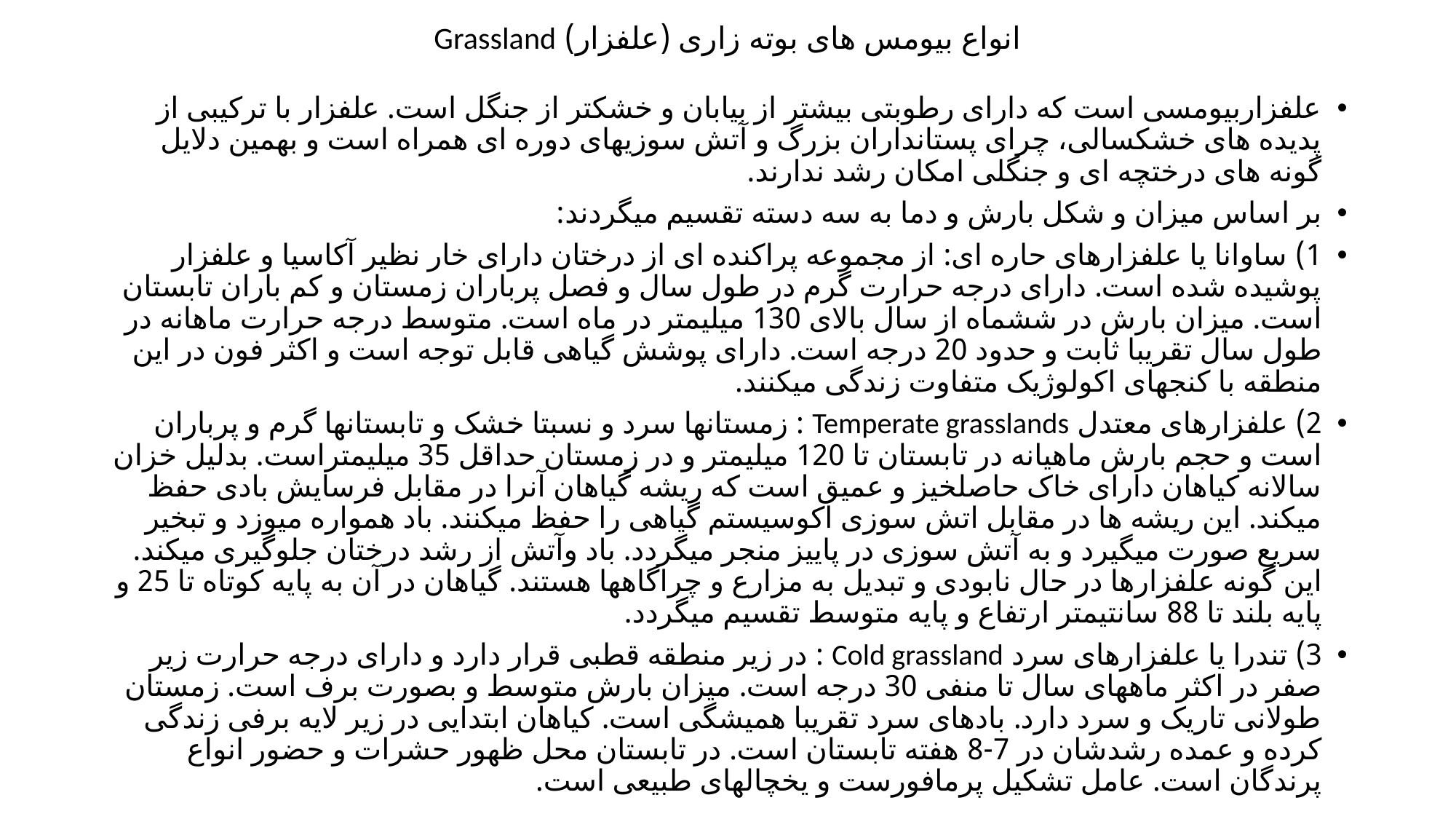

# انواع بیومس های بوته زاری (علفزار) Grassland
علفزاربیومسی است که دارای رطوبتی بیشتر از بیابان و خشکتر از جنگل است. علفزار با ترکیبی از پدیده های خشکسالی، چرای پستانداران بزرگ و آتش سوزیهای دوره ای همراه است و بهمین دلایل گونه های درختچه ای و جنگلی امکان رشد ندارند.
بر اساس میزان و شکل بارش و دما به سه دسته تقسیم میگردند:
1) ساوانا یا علفزارهای حاره ای: از مجموعه پراکنده ای از درختان دارای خار نظیر آکاسیا و علفزار پوشیده شده است. دارای درجه حرارت گرم در طول سال و فصل پرباران زمستان و کم باران تابستان است. میزان بارش در ششماه از سال بالای 130 میلیمتر در ماه است. متوسط درجه حرارت ماهانه در طول سال تقریبا ثابت و حدود 20 درجه است. دارای پوشش گیاهی قابل توجه است و اکثر فون در این منطقه با کنجهای اکولوژیک متفاوت زندگی میکنند.
2) علفزارهای معتدل Temperate grasslands : زمستانها سرد و نسبتا خشک و تابستانها گرم و پرباران است و حجم بارش ماهیانه در تابستان تا 120 میلیمتر و در زمستان حداقل 35 میلیمتراست. بدلیل خزان سالانه کیاهان دارای خاک حاصلخیز و عمیق است که ریشه گیاهان آنرا در مقابل فرسایش بادی حفظ میکند. این ریشه ها در مقابل اتش سوزی اکوسیستم گیاهی را حفظ میکنند. باد همواره میوزد و تبخیر سریع صورت میگیرد و به آتش سوزی در پاییز منجر میگردد. باد وآتش از رشد درختان جلوگیری میکند. این گونه علفزارها در حال نابودی و تبدیل به مزارع و چراگاهها هستند. گیاهان در آن به پایه کوتاه تا 25 و پایه بلند تا 88 سانتیمتر ارتفاع و پایه متوسط تقسیم میگردد.
3) تندرا یا علفزارهای سرد Cold grassland : در زیر منطقه قطبی قرار دارد و دارای درجه حرارت زیر صفر در اکثر ماههای سال تا منفی 30 درجه است. میزان بارش متوسط و بصورت برف است. زمستان طولانی تاریک و سرد دارد. بادهای سرد تقریبا همیشگی است. کیاهان ابتدایی در زیر لایه برفی زندگی کرده و عمده رشدشان در 7-8 هفته تابستان است. در تابستان محل ظهور حشرات و حضور انواع پرندگان است. عامل تشکیل پرمافورست و یخچالهای طبیعی است.